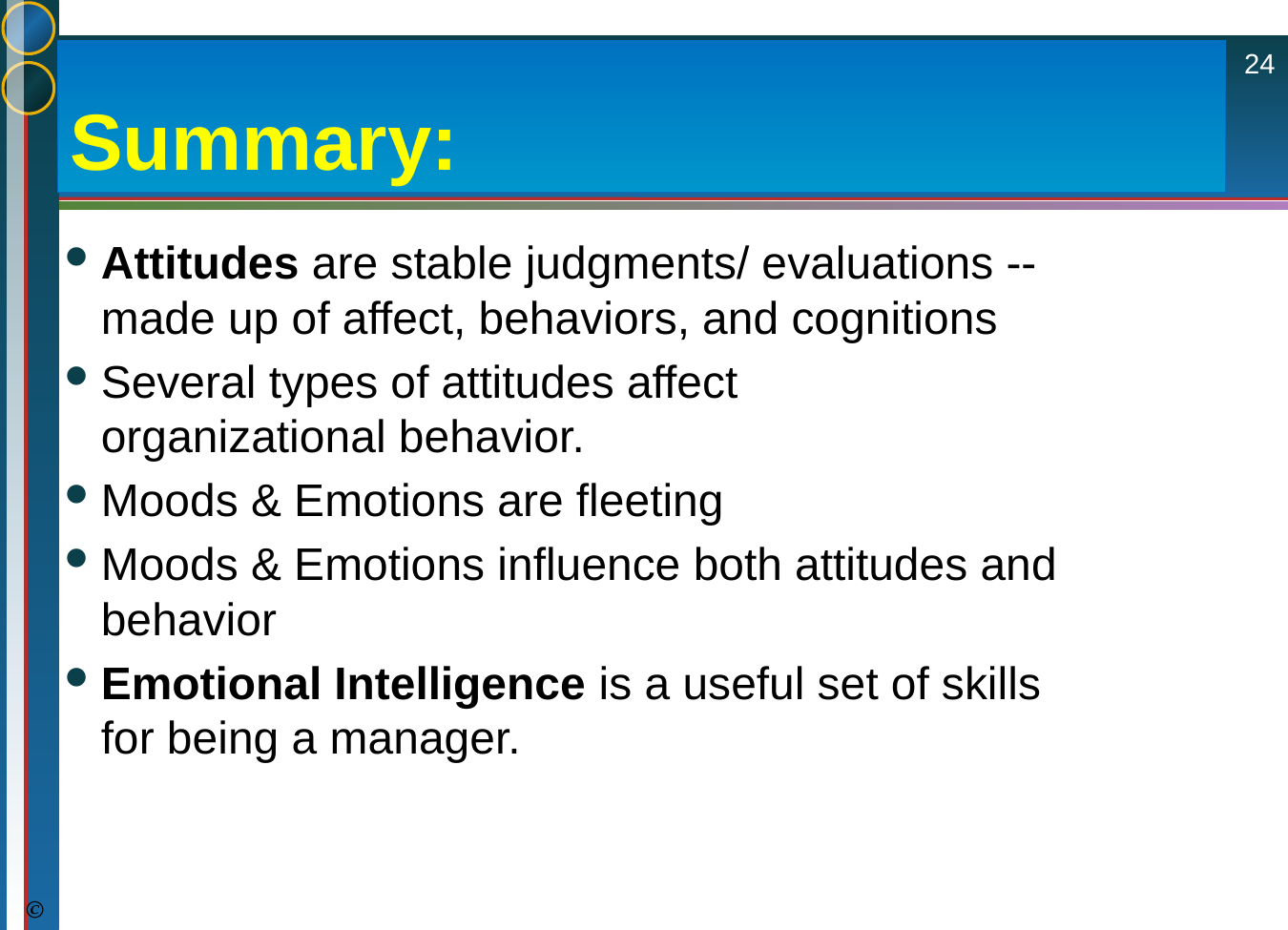

24
# Summary:
Attitudes are stable judgments/ evaluations -- made up of affect, behaviors, and cognitions
Several types of attitudes affect       organizational behavior.
Moods & Emotions are fleeting
Moods & Emotions influence both attitudes and behavior
Emotional Intelligence is a useful set of skills for being a manager.